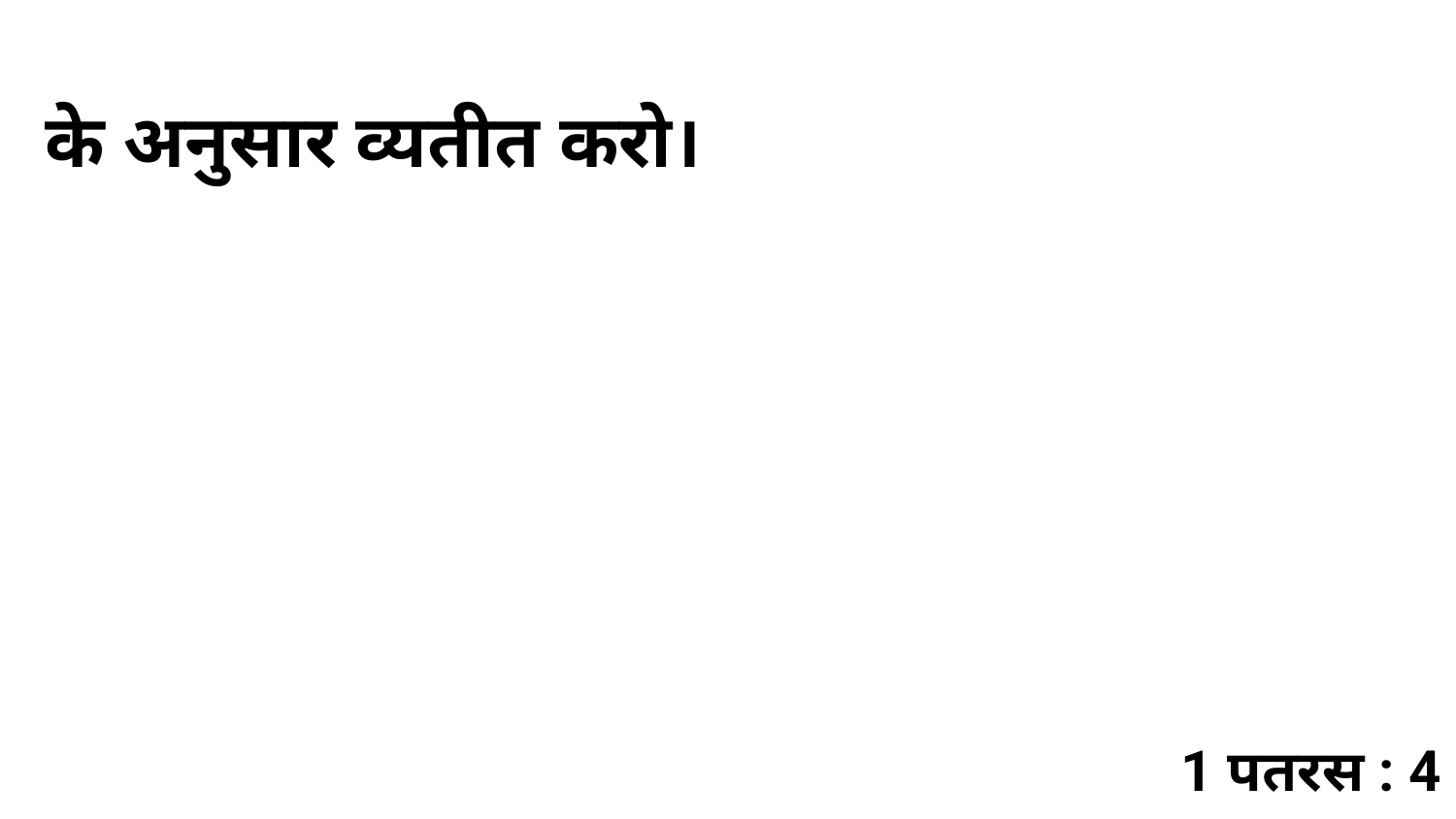

के अनुसार व्यतीत करो।
1 पतरस : 4